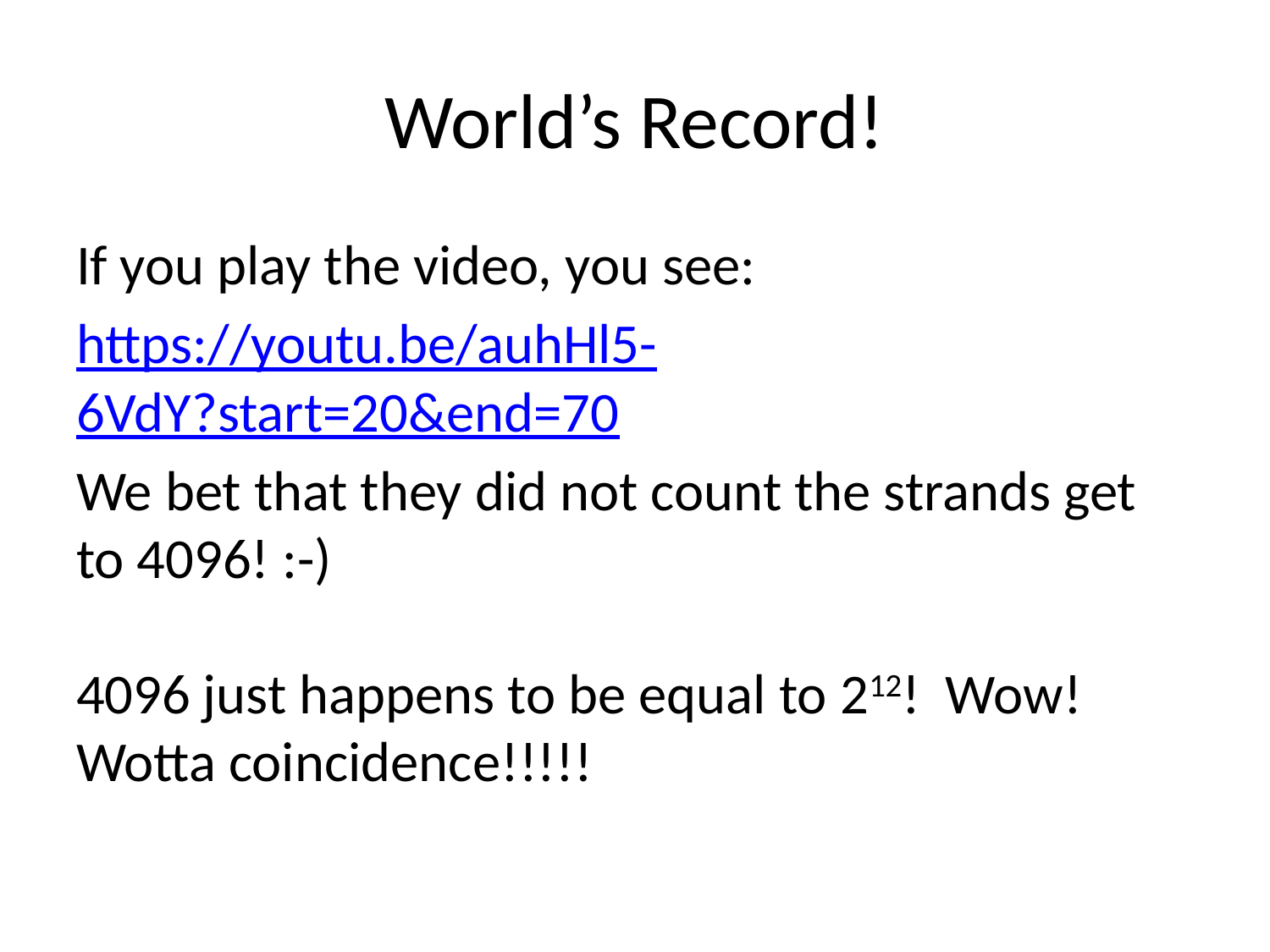

# World’s Record!
If you play the video, you see:
https://youtu.be/auhHl5-6VdY?start=20&end=70
We bet that they did not count the strands get to 4096! :-)
4096 just happens to be equal to 212!  Wow! Wotta coincidence!!!!!